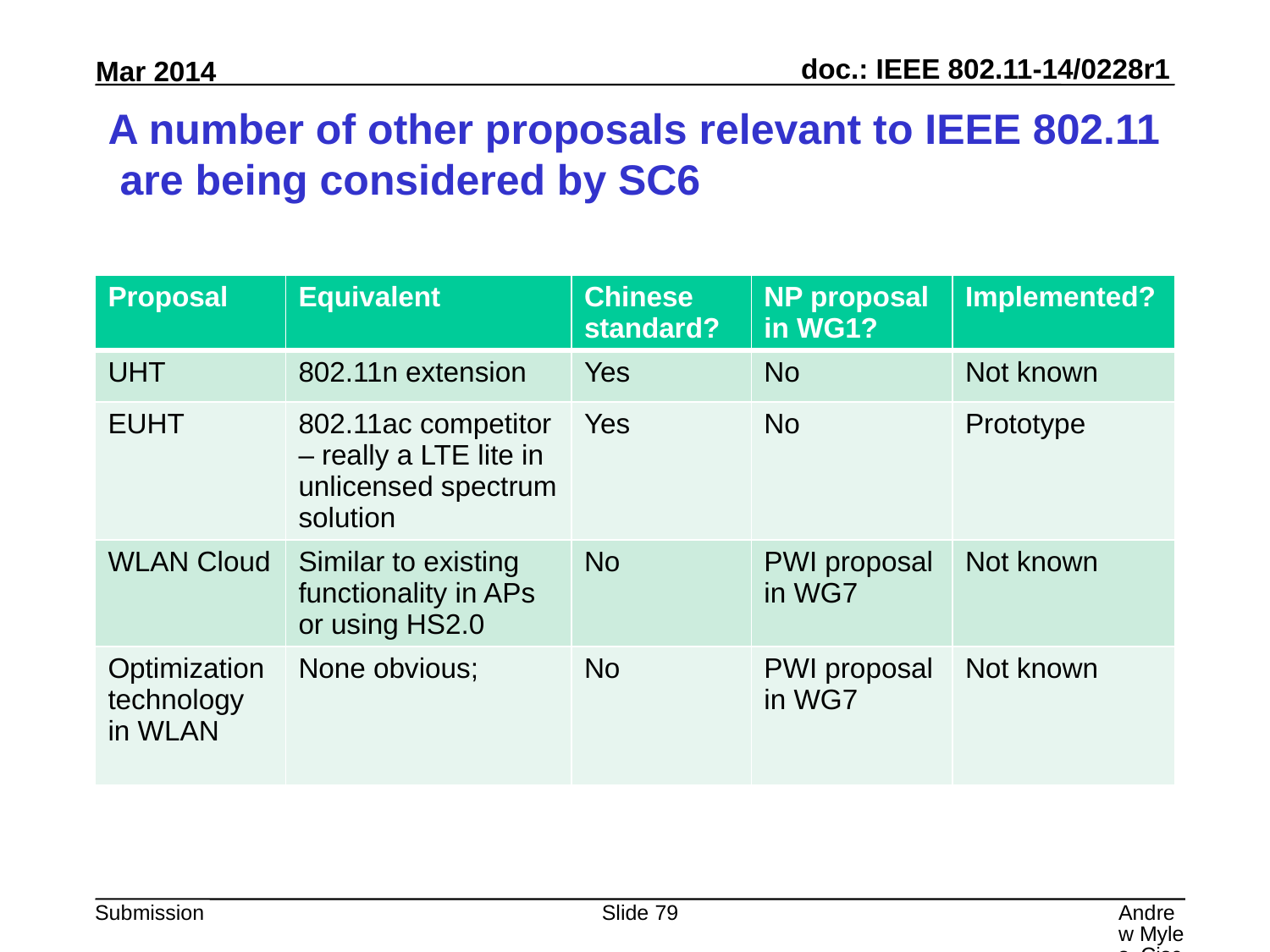

# A number of other proposals relevant to IEEE 802.11  are being considered by SC6
| Proposal | Equivalent | Chinese standard? | NP proposal in WG1? | Implemented? |
| --- | --- | --- | --- | --- |
| UHT | 802.11n extension | Yes | No | Not known |
| EUHT | 802.11ac competitor – really a LTE lite in unlicensed spectrum solution | Yes | No | Prototype |
| WLAN Cloud | Similar to existing functionality in APs or using HS2.0 | No | PWI proposal in WG7 | Not known |
| Optimization technology in WLAN | None obvious; | No | PWI proposal in WG7 | Not known |
Slide 79
Andrew Myles, Cisco